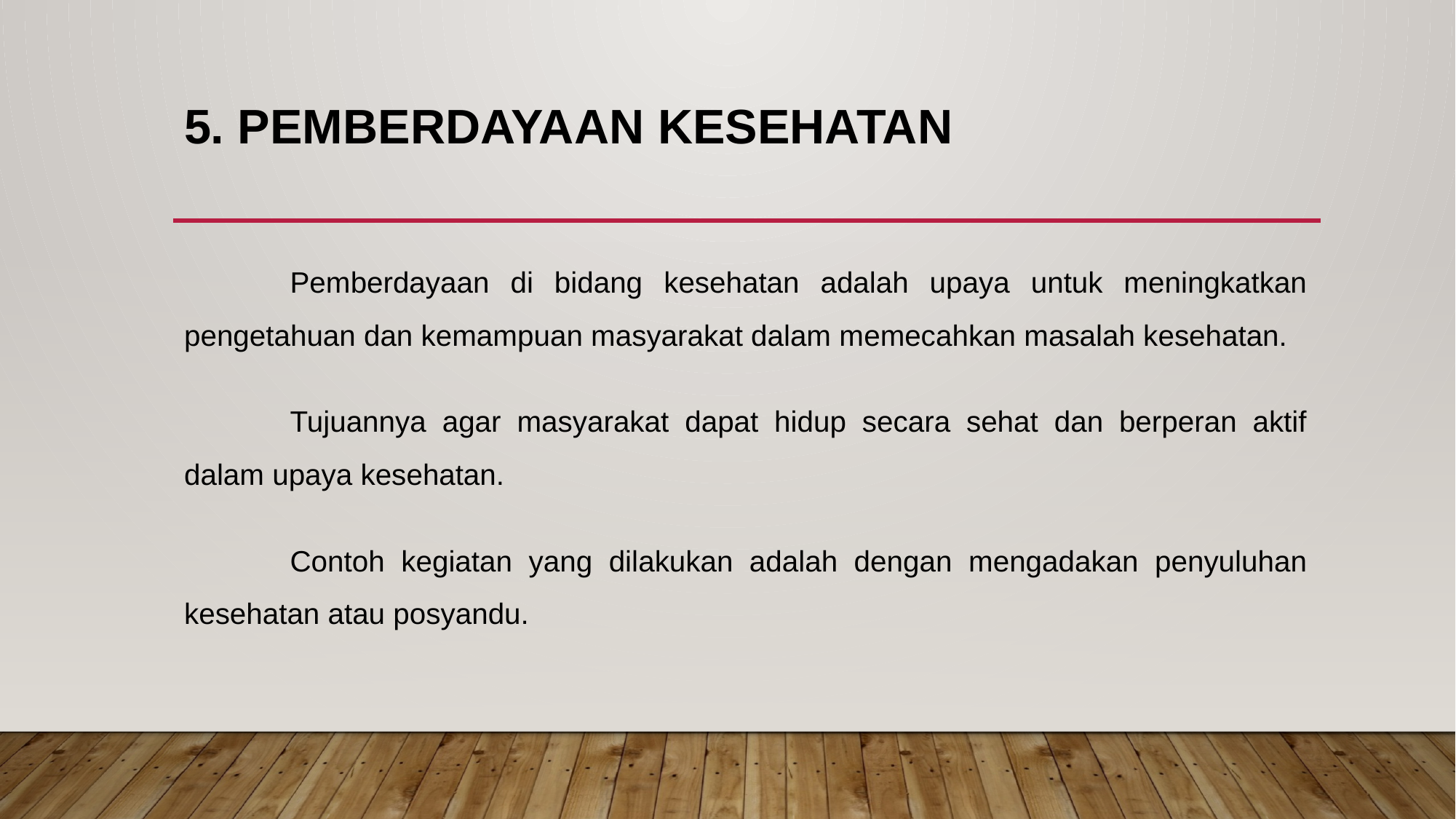

# 5. Pemberdayaan Kesehatan
	Pemberdayaan di bidang kesehatan adalah upaya untuk meningkatkan pengetahuan dan kemampuan masyarakat dalam memecahkan masalah kesehatan.
	Tujuannya agar masyarakat dapat hidup secara sehat dan berperan aktif dalam upaya kesehatan.
	Contoh kegiatan yang dilakukan adalah dengan mengadakan penyuluhan kesehatan atau posyandu.